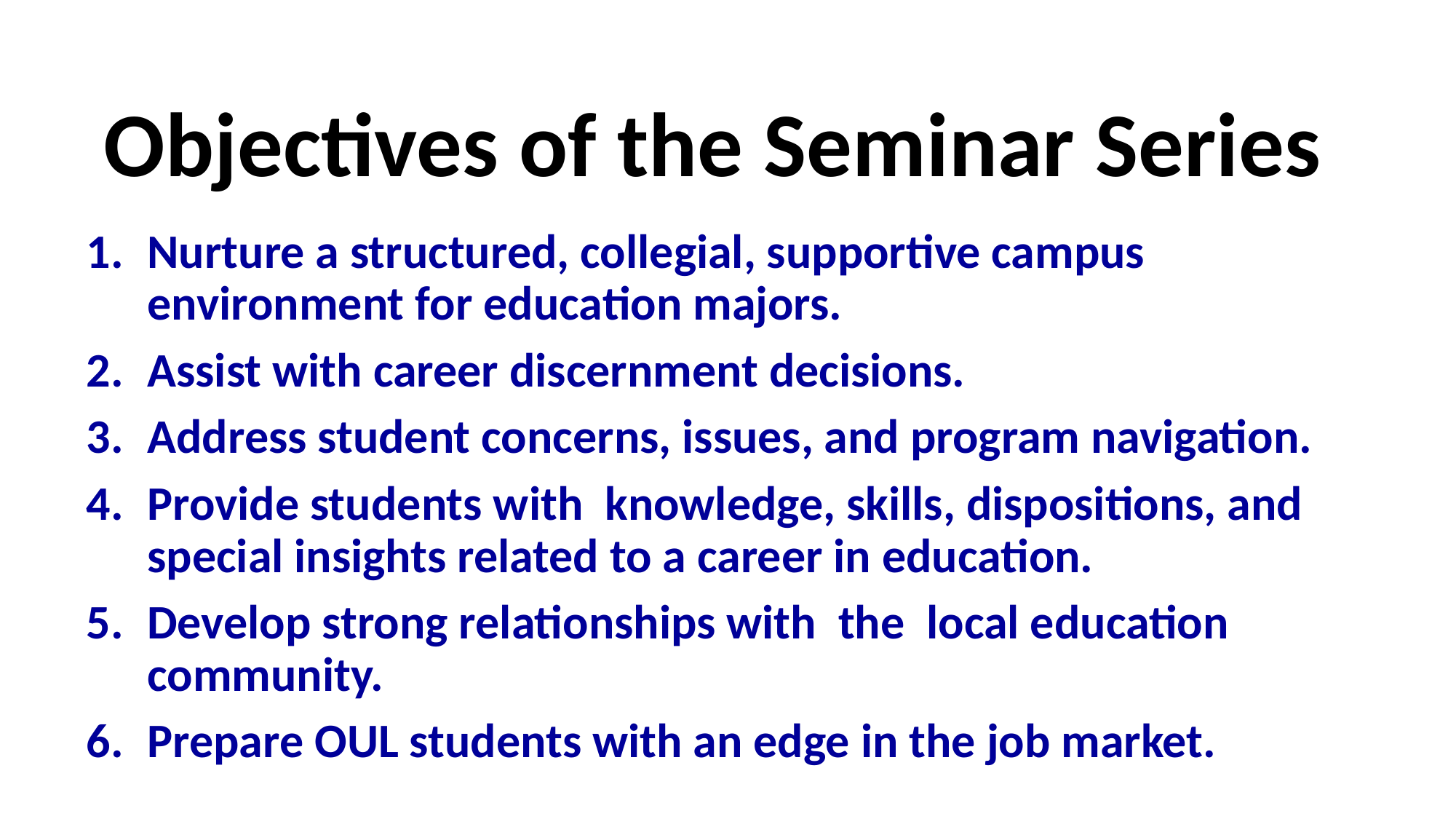

# Objectives of the Seminar Series
Nurture a structured, collegial, supportive campus environment for education majors.
Assist with career discernment decisions.
Address student concerns, issues, and program navigation.
Provide students with  knowledge, skills, dispositions, and special insights related to a career in education.
Develop strong relationships with  the  local education community.
Prepare OUL students with an edge in the job market.